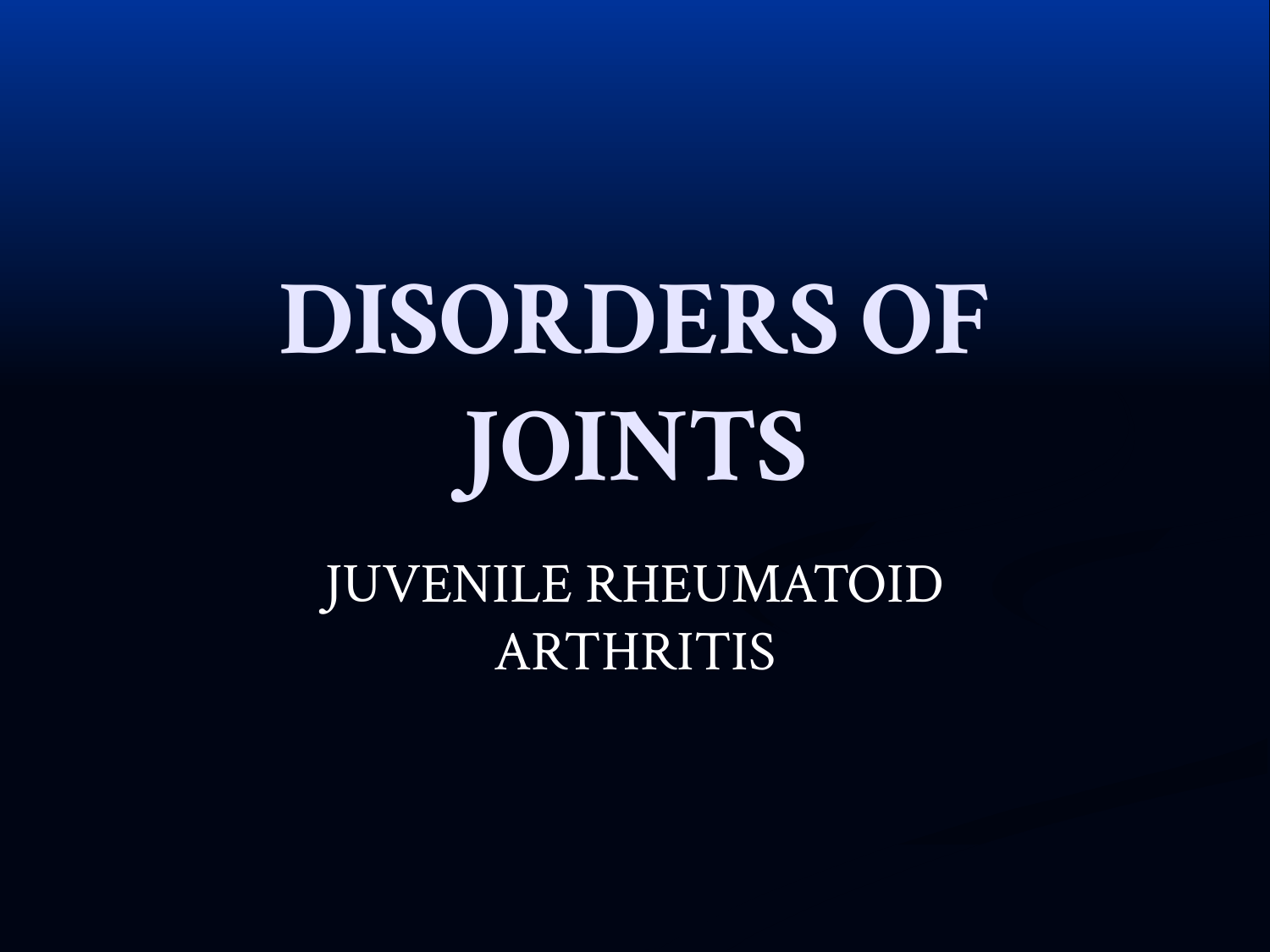

# DISORDERS OF JOINTS
JUVENILE RHEUMATOID ARTHRITIS